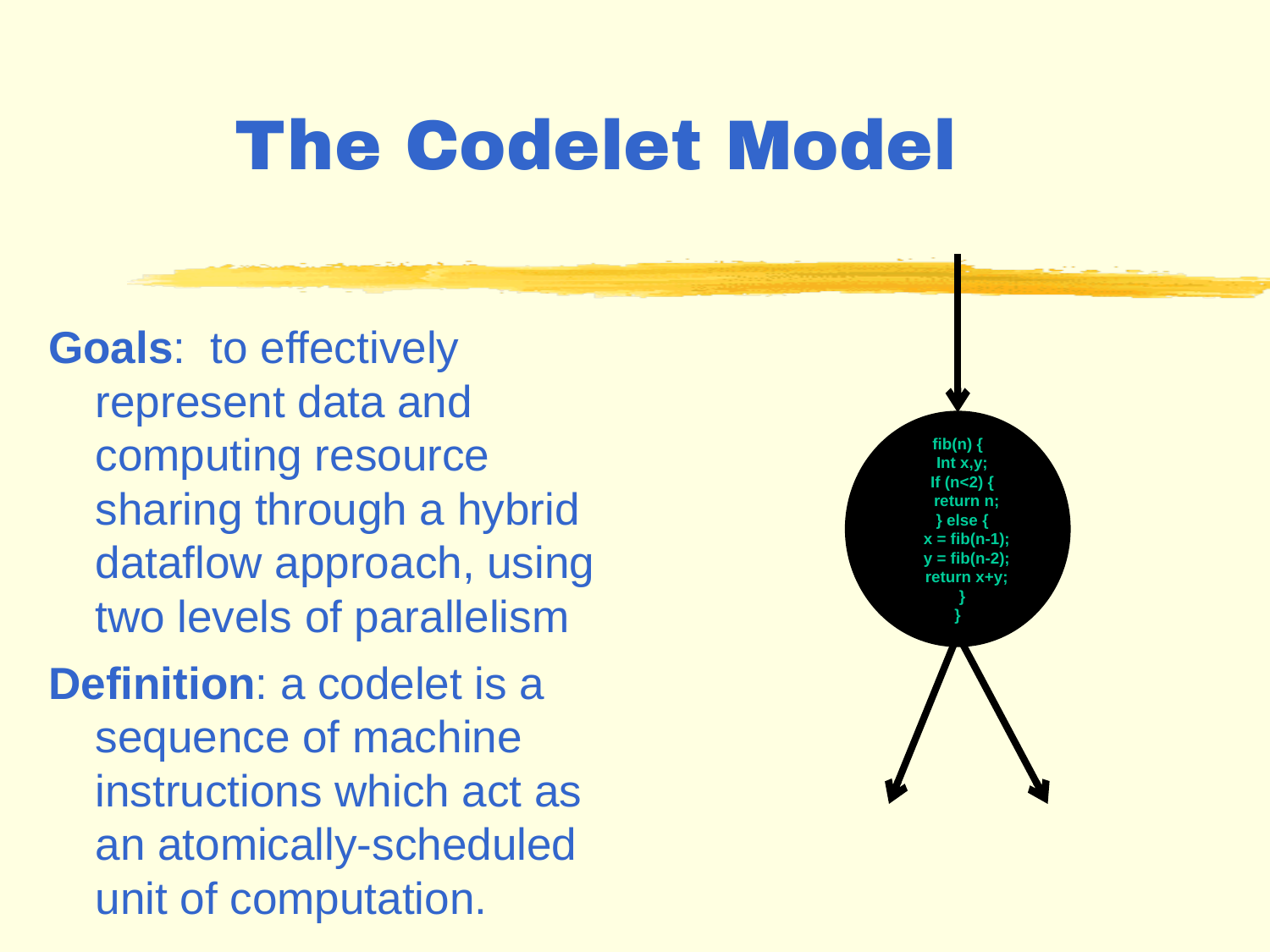

# The Codelet Model
Goals:  to effectively represent data and computing resource sharing through a hybrid dataflow approach, using two levels of parallelism
Definition: a codelet is a sequence of machine instructions which act as an atomically-scheduled unit of computation.
fib(n) {
  Int x,y;
  If (n<2) {
    return n;
  } else {
    x = fib(n-1);
    y = fib(n-2);
    return x+y;
  }
}